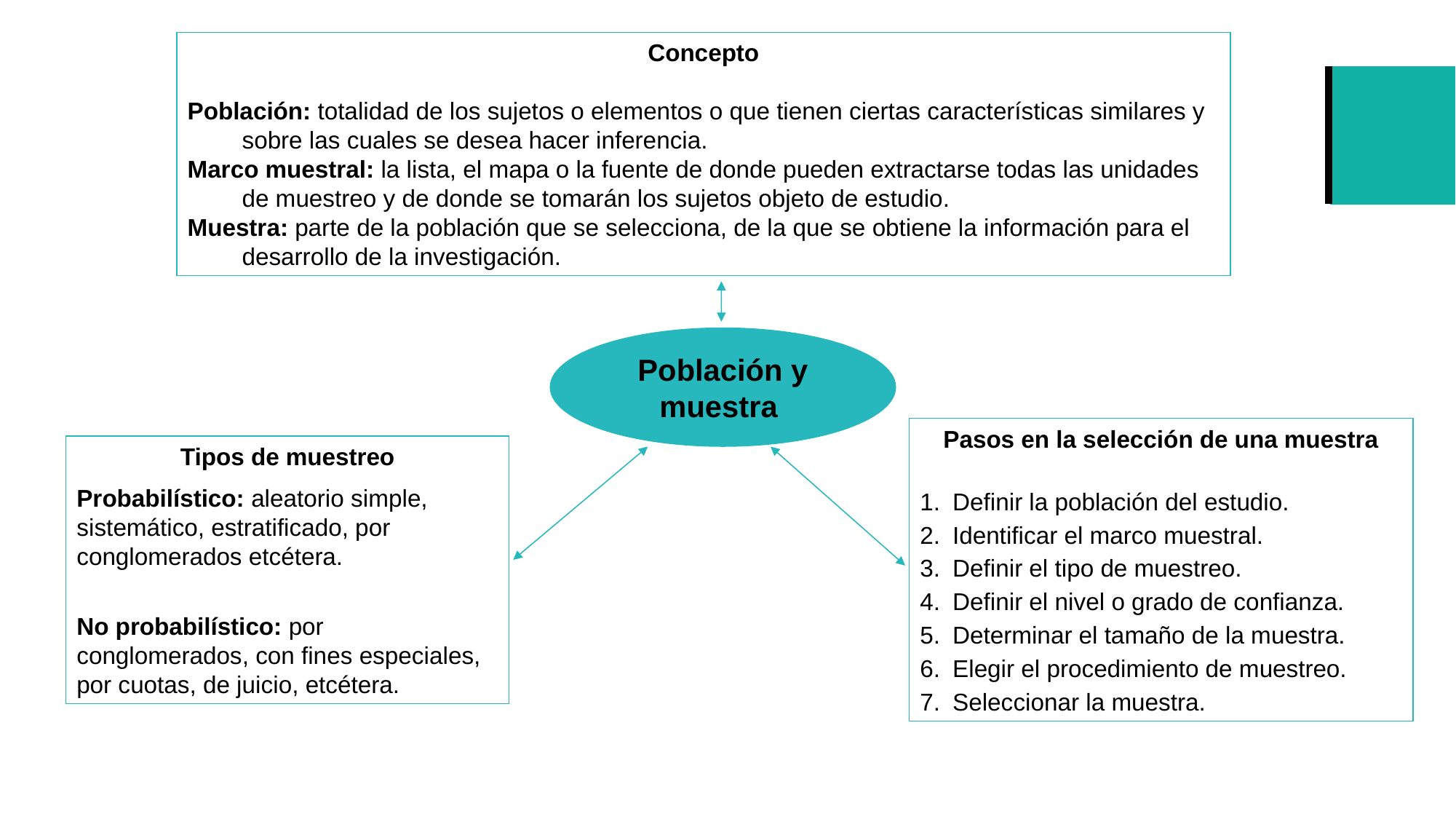

Concepto

Población: totalidad de los sujetos o elementos o que tienen ciertas características similares y sobre las cuales se desea hacer inferencia.
Marco muestral: la lista, el mapa o la fuente de donde pueden extractarse todas las unidades de muestreo y de donde se tomarán los sujetos objeto de estudio.
Muestra: parte de la población que se selecciona, de la que se obtiene la información para el desarrollo de la investigación.

Población y muestra
Pasos en la selección de una muestra

 Definir la población del estudio.
 Identificar el marco muestral.
 Definir el tipo de muestreo.
 Definir el nivel o grado de confianza.
 Determinar el tamaño de la muestra.
 Elegir el procedimiento de muestreo.
 Seleccionar la muestra.
Tipos de muestreo
Probabilístico: aleatorio simple, sistemático, estratificado, por conglomerados etcétera.

No probabilístico: por conglomerados, con fines especiales, por cuotas, de juicio, etcétera.